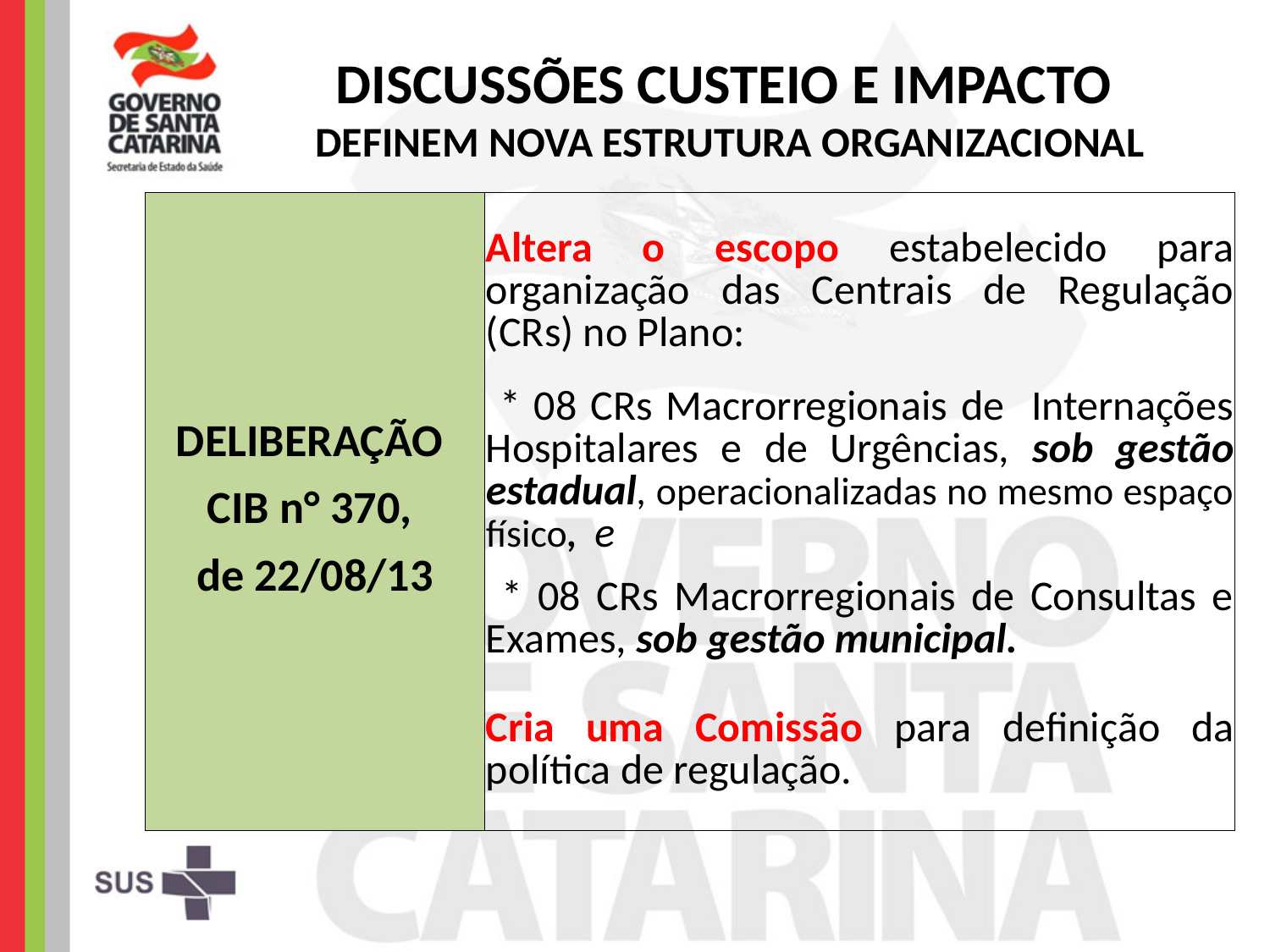

DISCUSSÕES CUSTEIO E IMPACTO
DEFINEM NOVA ESTRUTURA ORGANIZACIONAL
| DELIBERAÇÃO CIB n° 370, de 22/08/13 | Altera o escopo estabelecido para organização das Centrais de Regulação (CRs) no Plano: \* 08 CRs Macrorregionais de Internações Hospitalares e de Urgências, sob gestão estadual, operacionalizadas no mesmo espaço físico, e \* 08 CRs Macrorregionais de Consultas e Exames, sob gestão municipal. Cria uma Comissão para definição da política de regulação. |
| --- | --- |